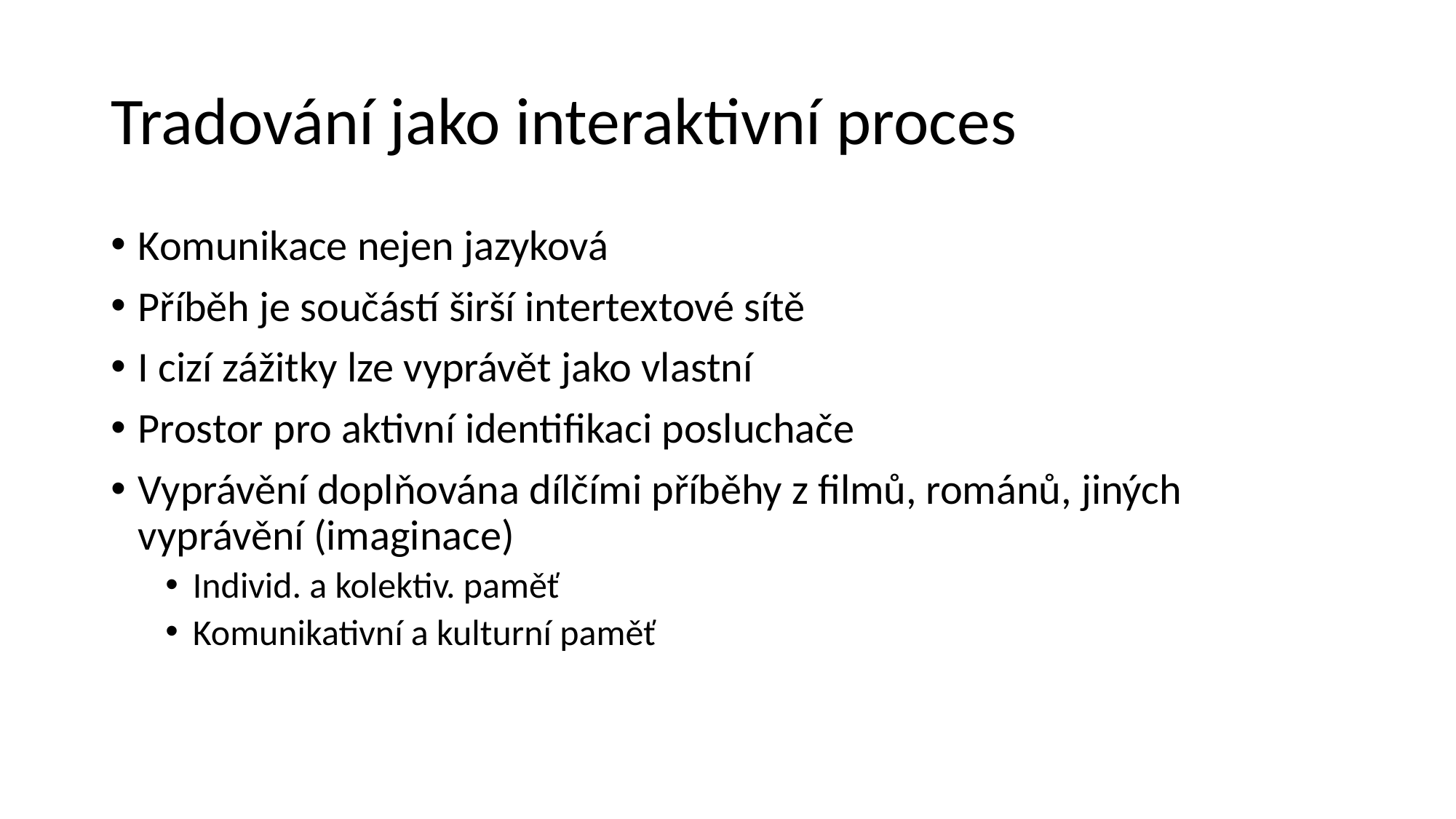

# Tradování jako interaktivní proces
Komunikace nejen jazyková
Příběh je součástí širší intertextové sítě
I cizí zážitky lze vyprávět jako vlastní
Prostor pro aktivní identifikaci posluchače
Vyprávění doplňována dílčími příběhy z filmů, románů, jiných vyprávění (imaginace)
Individ. a kolektiv. paměť
Komunikativní a kulturní paměť